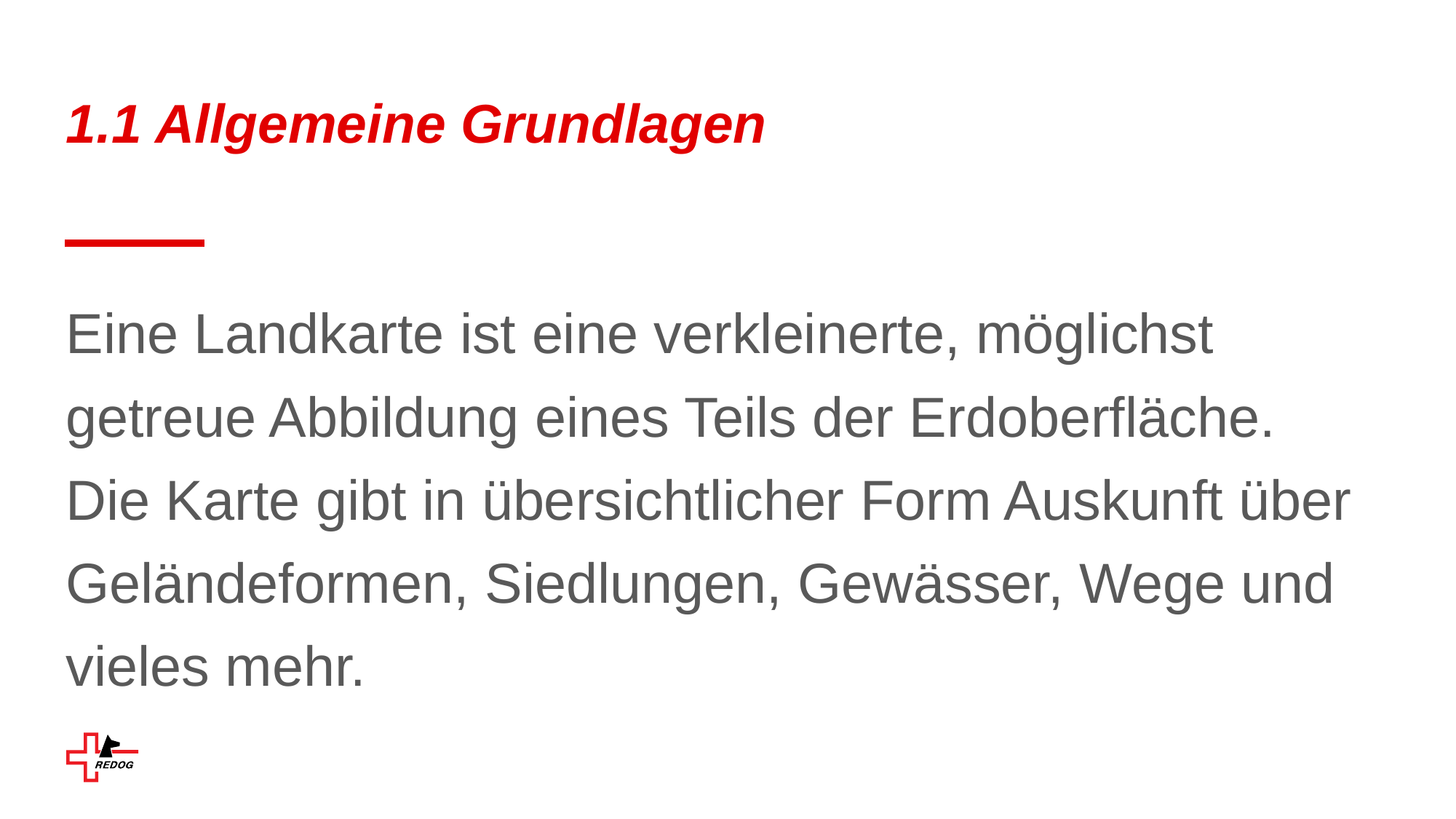

# 1.1 Allgemeine Grundlagen
Eine Landkarte ist eine verkleinerte, möglichst getreue Abbildung eines Teils der Erdoberfläche.
Die Karte gibt in übersichtlicher Form Auskunft über Geländeformen, Siedlungen, Gewässer, Wege und vieles mehr.